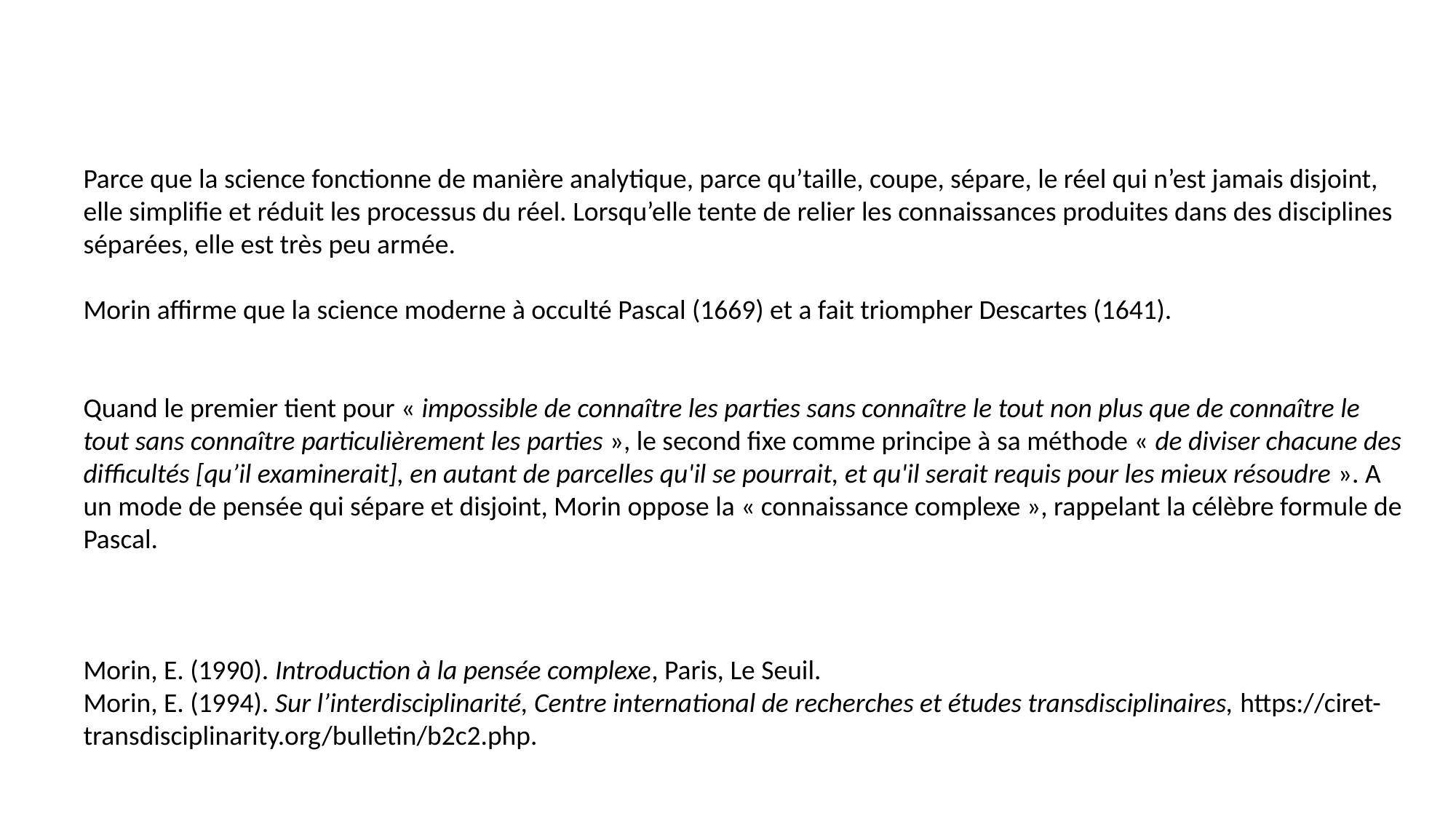

Parce que la science fonctionne de manière analytique, parce qu’taille, coupe, sépare, le réel qui n’est jamais disjoint, elle simplifie et réduit les processus du réel. Lorsqu’elle tente de relier les connaissances produites dans des disciplines séparées, elle est très peu armée.

Morin affirme que la science moderne à occulté Pascal (1669) et a fait triompher Descartes (1641).

Quand le premier tient pour « impossible de connaître les parties sans connaître le tout non plus que de connaître le tout sans connaître particulièrement les parties », le second fixe comme principe à sa méthode « de diviser chacune des difficultés [qu’il examinerait], en autant de parcelles qu'il se pourrait, et qu'il serait requis pour les mieux résoudre ». A un mode de pensée qui sépare et disjoint, Morin oppose la « connaissance complexe », rappelant la célèbre formule de Pascal.

Morin, E. (1990). Introduction à la pensée complexe, Paris, Le Seuil.
Morin, E. (1994). Sur l’interdisciplinarité, Centre international de recherches et études transdisciplinaires, https://ciret-transdisciplinarity.org/bulletin/b2c2.php.